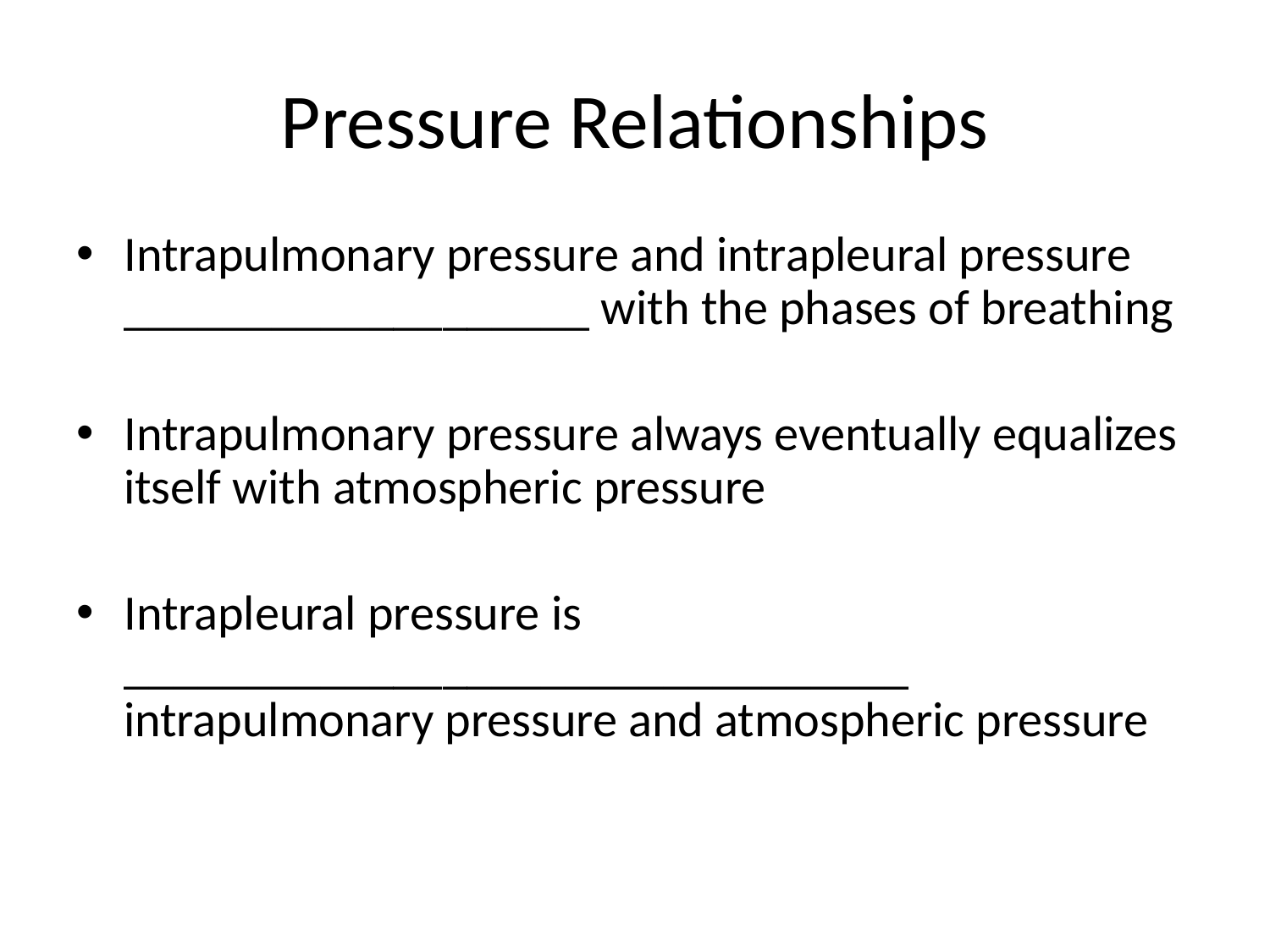

# Pressure Relationships
Intrapulmonary pressure and intrapleural pressure ___________________ with the phases of breathing

Intrapulmonary pressure always eventually equalizes itself with atmospheric pressure

Intrapleural pressure is ________________________________ intrapulmonary pressure and atmospheric pressure